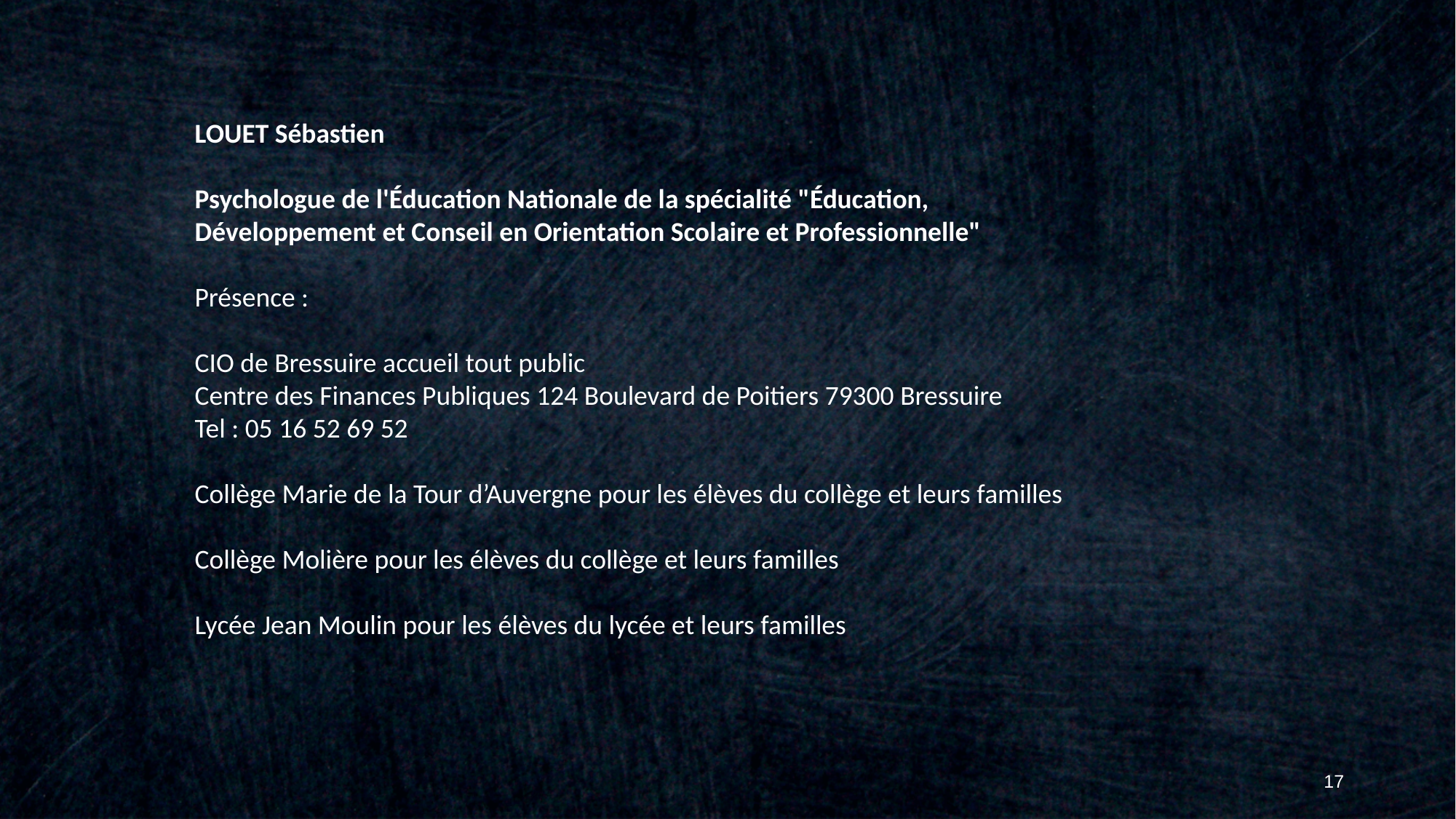

LOUET Sébastien

Psychologue de l'Éducation Nationale de la spécialité "Éducation, Développement et Conseil en Orientation Scolaire et Professionnelle"

Présence :

CIO de Bressuire accueil tout public
Centre des Finances Publiques 124 Boulevard de Poitiers 79300 Bressuire
Tel : 05 16 52 69 52

Collège Marie de la Tour d’Auvergne pour les élèves du collège et leurs familles
Collège Molière pour les élèves du collège et leurs familles

Lycée Jean Moulin pour les élèves du lycée et leurs familles

17